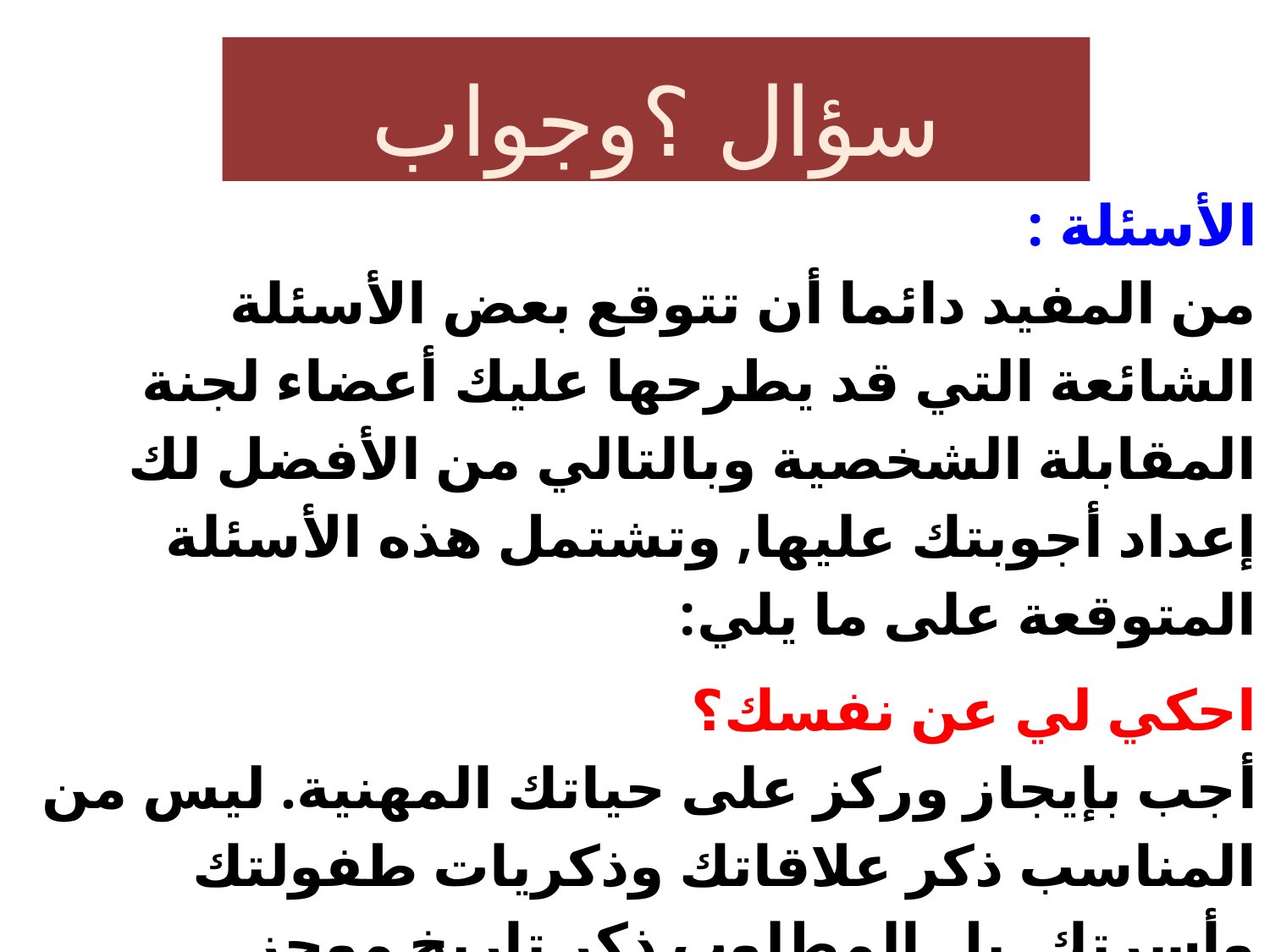

سؤال ؟وجواب
الأسئلة :
من المفيد دائما أن تتوقع بعض الأسئلة الشائعة التي قد يطرحها عليك أعضاء لجنة المقابلة الشخصية وبالتالي من الأفضل لك إعداد أجوبتك عليها, وتشتمل هذه الأسئلة المتوقعة على ما يلي:
احكي لي عن نفسك؟
أجب بإيجاز وركز على حياتك المهنية. ليس من المناسب ذكر علاقاتك وذكريات طفولتك وأسرتك, بل المطلوب ذكر تاريخ موجز لخلفيتك التعليمية وحياتك المهنية واهتماماتك الخاصة. اختم حديثك بأسباب اهتمامك بالحصول على الوظيفة.